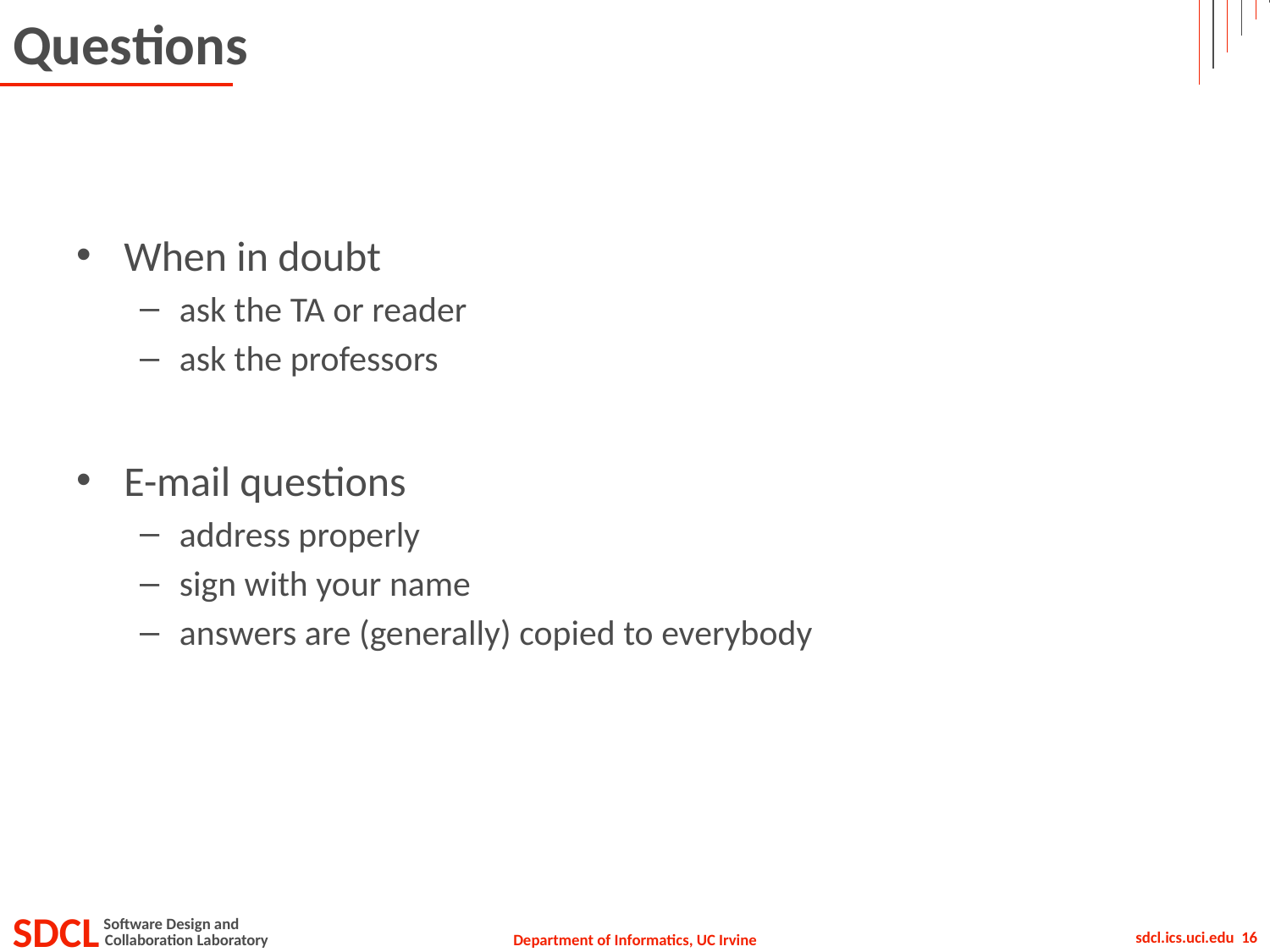

# Questions
When in doubt
ask the TA or reader
ask the professors

E-mail questions
address properly
sign with your name
answers are (generally) copied to everybody